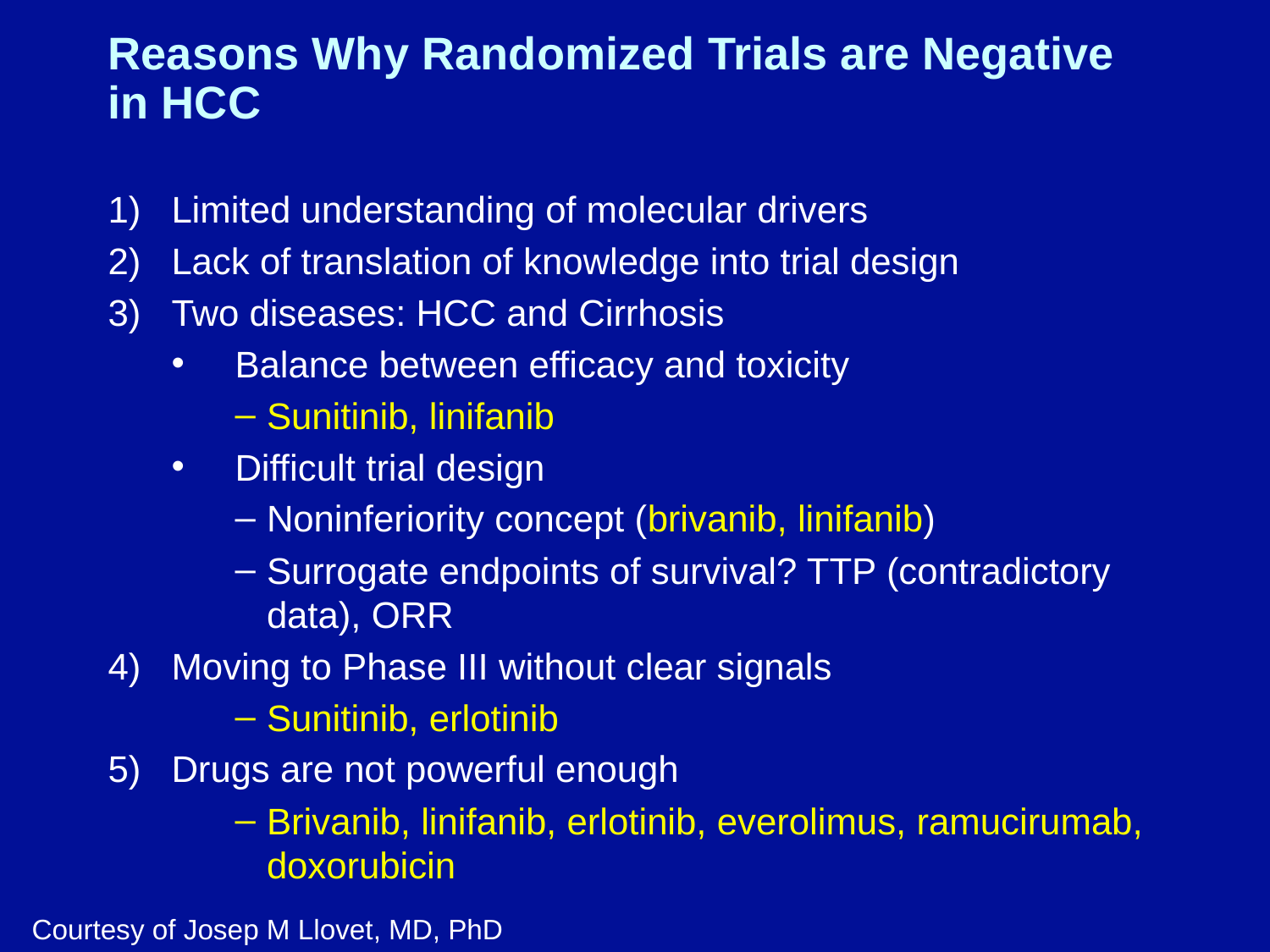

# Reasons Why Randomized Trials are Negative in HCC
Limited understanding of molecular drivers
Lack of translation of knowledge into trial design
Two diseases: HCC and Cirrhosis
Balance between efficacy and toxicity
Sunitinib, linifanib
Difficult trial design
Noninferiority concept (brivanib, linifanib)
Surrogate endpoints of survival? TTP (contradictory data), ORR
Moving to Phase III without clear signals
Sunitinib, erlotinib
Drugs are not powerful enough
Brivanib, linifanib, erlotinib, everolimus, ramucirumab, doxorubicin
Courtesy of Josep M Llovet, MD, PhD